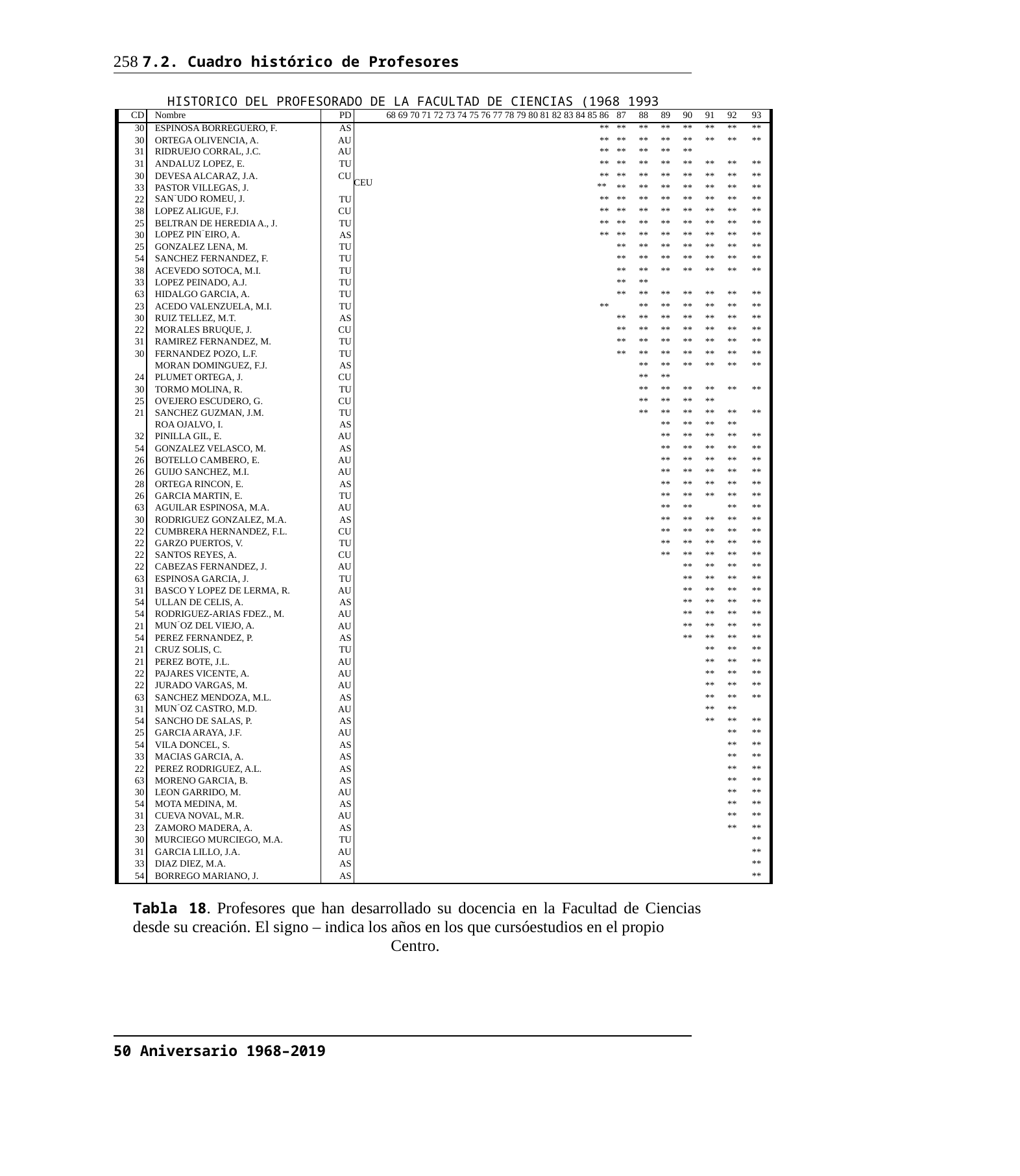

258 7.2. Cuadro histórico de Profesores
HISTORICO DEL PROFESORADO DE LA FACULTAD DE CIENCIAS (1968 1993
| CD | Nombre | PD | 68 69 70 71 72 73 74 75 76 77 78 79 80 81 82 83 84 85 86 | 87 | 88 | 89 | 90 | 91 | 92 | 93 |
| --- | --- | --- | --- | --- | --- | --- | --- | --- | --- | --- |
| 30 | ESPINOSA BORREGUERO, F. | AS | \*\* | \*\* | \*\* | \*\* | \*\* | \*\* | \*\* | \*\* |
| 30 | ORTEGA OLIVENCIA, A. | AU | \*\* | \*\* | \*\* | \*\* | \*\* | \*\* | \*\* | \*\* |
| 31 | RIDRUEJO CORRAL, J.C. | AU | \*\* | \*\* | \*\* | \*\* | \*\* |  |  |  |
| 31 | ANDALUZ LOPEZ, E. | TU | \*\* | \*\* | \*\* | \*\* | \*\* | \*\* | \*\* | \*\* |
| 30 | DEVESA ALCARAZ, J.A. | CU | \*\* | \*\* | \*\* | \*\* | \*\* | \*\* | \*\* | \*\* |
| 33 | PASTOR VILLEGAS, J. |  | CEU \*\* | \*\* | \*\* | \*\* | \*\* | \*\* | \*\* | \*\* |
| 22 | SAN˜UDO ROMEU, J. | TU | \*\* | \*\* | \*\* | \*\* | \*\* | \*\* | \*\* | \*\* |
| 38 | LOPEZ ALIGUE, F.J. | CU | \*\* | \*\* | \*\* | \*\* | \*\* | \*\* | \*\* | \*\* |
| 25 | BELTRAN DE HEREDIA A., J. | TU | \*\* | \*\* | \*\* | \*\* | \*\* | \*\* | \*\* | \*\* |
| 30 | LOPEZ PIN˜EIRO, A. | AS | \*\* | \*\* | \*\* | \*\* | \*\* | \*\* | \*\* | \*\* |
| 25 | GONZALEZ LENA, M. | TU |  | \*\* | \*\* | \*\* | \*\* | \*\* | \*\* | \*\* |
| 54 | SANCHEZ FERNANDEZ, F. | TU |  | \*\* | \*\* | \*\* | \*\* | \*\* | \*\* | \*\* |
| 38 | ACEVEDO SOTOCA, M.I. | TU |  | \*\* | \*\* | \*\* | \*\* | \*\* | \*\* | \*\* |
| 33 | LOPEZ PEINADO, A.J. | TU |  | \*\* | \*\* |  |  |  |  |  |
| 63 | HIDALGO GARCIA, A. | TU |  | \*\* | \*\* | \*\* | \*\* | \*\* | \*\* | \*\* |
| 23 | ACEDO VALENZUELA, M.I. | TU | \*\* |  | \*\* | \*\* | \*\* | \*\* | \*\* | \*\* |
| 30 | RUIZ TELLEZ, M.T. | AS |  | \*\* | \*\* | \*\* | \*\* | \*\* | \*\* | \*\* |
| 22 | MORALES BRUQUE, J. | CU |  | \*\* | \*\* | \*\* | \*\* | \*\* | \*\* | \*\* |
| 31 | RAMIREZ FERNANDEZ, M. | TU |  | \*\* | \*\* | \*\* | \*\* | \*\* | \*\* | \*\* |
| 30 | FERNANDEZ POZO, L.F. | TU |  | \*\* | \*\* | \*\* | \*\* | \*\* | \*\* | \*\* |
|  | MORAN DOMINGUEZ, F.J. | AS |  |  | \*\* | \*\* | \*\* | \*\* | \*\* | \*\* |
| 24 | PLUMET ORTEGA, J. | CU |  |  | \*\* | \*\* |  |  |  |  |
| 30 | TORMO MOLINA, R. | TU |  |  | \*\* | \*\* | \*\* | \*\* | \*\* | \*\* |
| 25 | OVEJERO ESCUDERO, G. | CU |  |  | \*\* | \*\* | \*\* | \*\* |  |  |
| 21 | SANCHEZ GUZMAN, J.M. | TU |  |  | \*\* | \*\* | \*\* | \*\* | \*\* | \*\* |
|  | ROA OJALVO, I. | AS |  |  |  | \*\* | \*\* | \*\* | \*\* |  |
| 32 | PINILLA GIL, E. | AU |  |  |  | \*\* | \*\* | \*\* | \*\* | \*\* |
| 54 | GONZALEZ VELASCO, M. | AS |  |  |  | \*\* | \*\* | \*\* | \*\* | \*\* |
| 26 | BOTELLO CAMBERO, E. | AU |  |  |  | \*\* | \*\* | \*\* | \*\* | \*\* |
| 26 | GUIJO SANCHEZ, M.I. | AU |  |  |  | \*\* | \*\* | \*\* | \*\* | \*\* |
| 28 | ORTEGA RINCON, E. | AS |  |  |  | \*\* | \*\* | \*\* | \*\* | \*\* |
| 26 | GARCIA MARTIN, E. | TU |  |  |  | \*\* | \*\* | \*\* | \*\* | \*\* |
| 63 | AGUILAR ESPINOSA, M.A. | AU |  |  |  | \*\* | \*\* |  | \*\* | \*\* |
| 30 | RODRIGUEZ GONZALEZ, M.A. | AS |  |  |  | \*\* | \*\* | \*\* | \*\* | \*\* |
| 22 | CUMBRERA HERNANDEZ, F.L. | CU |  |  |  | \*\* | \*\* | \*\* | \*\* | \*\* |
| 22 | GARZO PUERTOS, V. | TU |  |  |  | \*\* | \*\* | \*\* | \*\* | \*\* |
| 22 | SANTOS REYES, A. | CU |  |  |  | \*\* | \*\* | \*\* | \*\* | \*\* |
| 22 | CABEZAS FERNANDEZ, J. | AU |  |  |  |  | \*\* | \*\* | \*\* | \*\* |
| 63 | ESPINOSA GARCIA, J. | TU |  |  |  |  | \*\* | \*\* | \*\* | \*\* |
| 31 | BASCO Y LOPEZ DE LERMA, R. | AU |  |  |  |  | \*\* | \*\* | \*\* | \*\* |
| 54 | ULLAN DE CELIS, A. | AS |  |  |  |  | \*\* | \*\* | \*\* | \*\* |
| 54 | RODRIGUEZ-ARIAS FDEZ., M. | AU |  |  |  |  | \*\* | \*\* | \*\* | \*\* |
| 21 | MUN˜OZ DEL VIEJO, A. | AU |  |  |  |  | \*\* | \*\* | \*\* | \*\* |
| 54 | PEREZ FERNANDEZ, P. | AS |  |  |  |  | \*\* | \*\* | \*\* | \*\* |
| 21 | CRUZ SOLIS, C. | TU |  |  |  |  |  | \*\* | \*\* | \*\* |
| 21 | PEREZ BOTE, J.L. | AU |  |  |  |  |  | \*\* | \*\* | \*\* |
| 22 | PAJARES VICENTE, A. | AU |  |  |  |  |  | \*\* | \*\* | \*\* |
| 22 | JURADO VARGAS, M. | AU |  |  |  |  |  | \*\* | \*\* | \*\* |
| 63 | SANCHEZ MENDOZA, M.L. | AS |  |  |  |  |  | \*\* | \*\* | \*\* |
| 31 | MUN˜OZ CASTRO, M.D. | AU |  |  |  |  |  | \*\* | \*\* |  |
| 54 | SANCHO DE SALAS, P. | AS |  |  |  |  |  | \*\* | \*\* | \*\* |
| 25 | GARCIA ARAYA, J.F. | AU |  |  |  |  |  |  | \*\* | \*\* |
| 54 | VILA DONCEL, S. | AS |  |  |  |  |  |  | \*\* | \*\* |
| 33 | MACIAS GARCIA, A. | AS |  |  |  |  |  |  | \*\* | \*\* |
| 22 | PEREZ RODRIGUEZ, A.L. | AS |  |  |  |  |  |  | \*\* | \*\* |
| 63 | MORENO GARCIA, B. | AS |  |  |  |  |  |  | \*\* | \*\* |
| 30 | LEON GARRIDO, M. | AU |  |  |  |  |  |  | \*\* | \*\* |
| 54 | MOTA MEDINA, M. | AS |  |  |  |  |  |  | \*\* | \*\* |
| 31 | CUEVA NOVAL, M.R. | AU |  |  |  |  |  |  | \*\* | \*\* |
| 23 | ZAMORO MADERA, A. | AS |  |  |  |  |  |  | \*\* | \*\* |
| 30 | MURCIEGO MURCIEGO, M.A. | TU |  |  |  |  |  |  |  | \*\* |
| 31 | GARCIA LILLO, J.A. | AU |  |  |  |  |  |  |  | \*\* |
| 33 | DIAZ DIEZ, M.A. | AS |  |  |  |  |  |  |  | \*\* |
| 54 | BORREGO MARIANO, J. | AS |  |  |  |  |  |  |  | \*\* |
Tabla 18. Profesores que han desarrollado su docencia en la Facultad de Ciencias desde su creación. El signo – indica los años en los que cursóestudios en el propio
Centro.
50 Aniversario 1968–2019